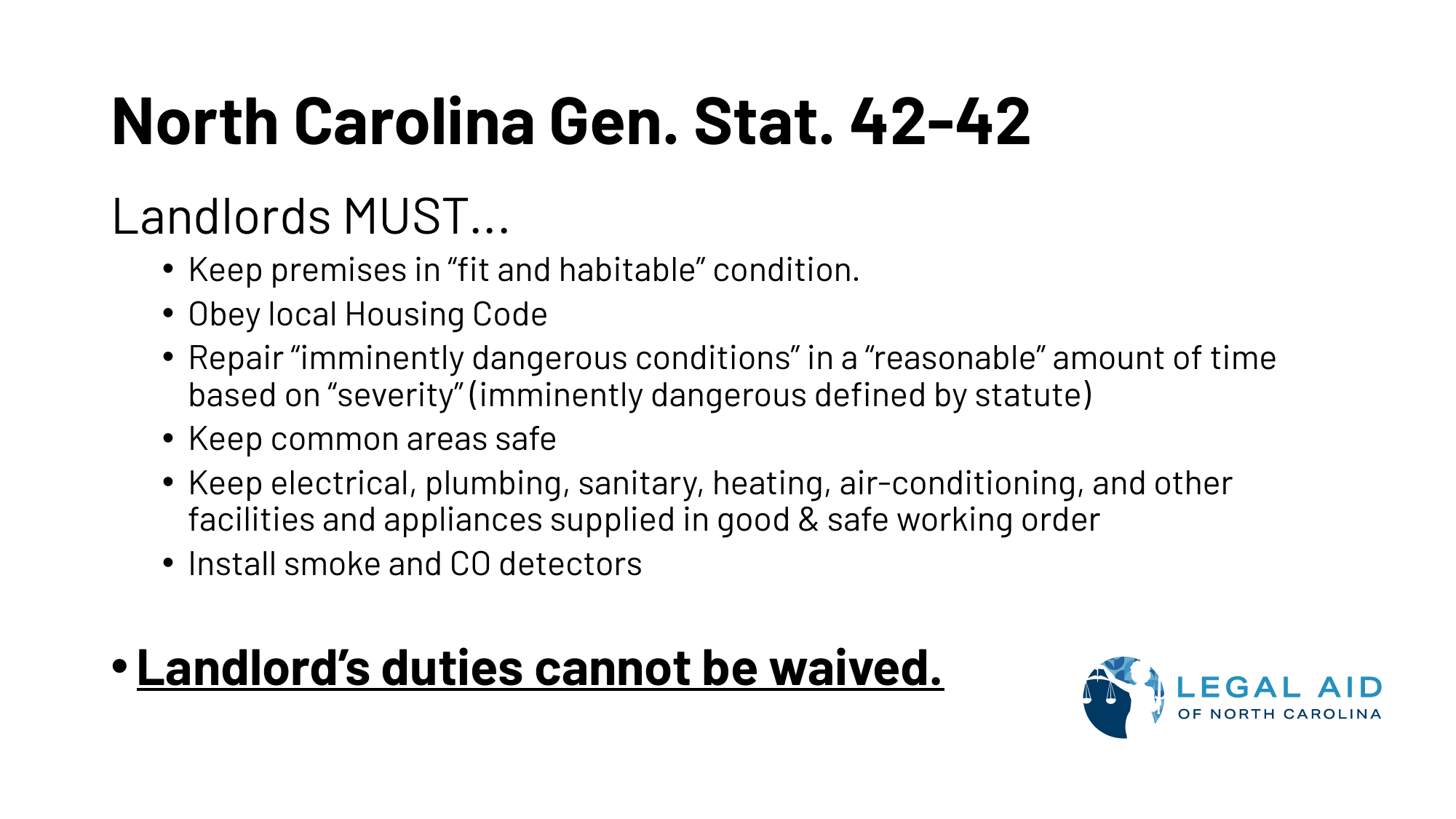

# North Carolina Gen. Stat. 42-42
Landlords MUST...
Keep premises in “fit and habitable” condition.
Obey local Housing Code
Repair “imminently dangerous conditions” in a “reasonable” amount of time based on “severity” (imminently dangerous defined by statute)
Keep common areas safe
Keep electrical, plumbing, sanitary, heating, air-conditioning, and other facilities and appliances supplied in good & safe working order
Install smoke and CO detectors

Landlord’s duties cannot be waived.